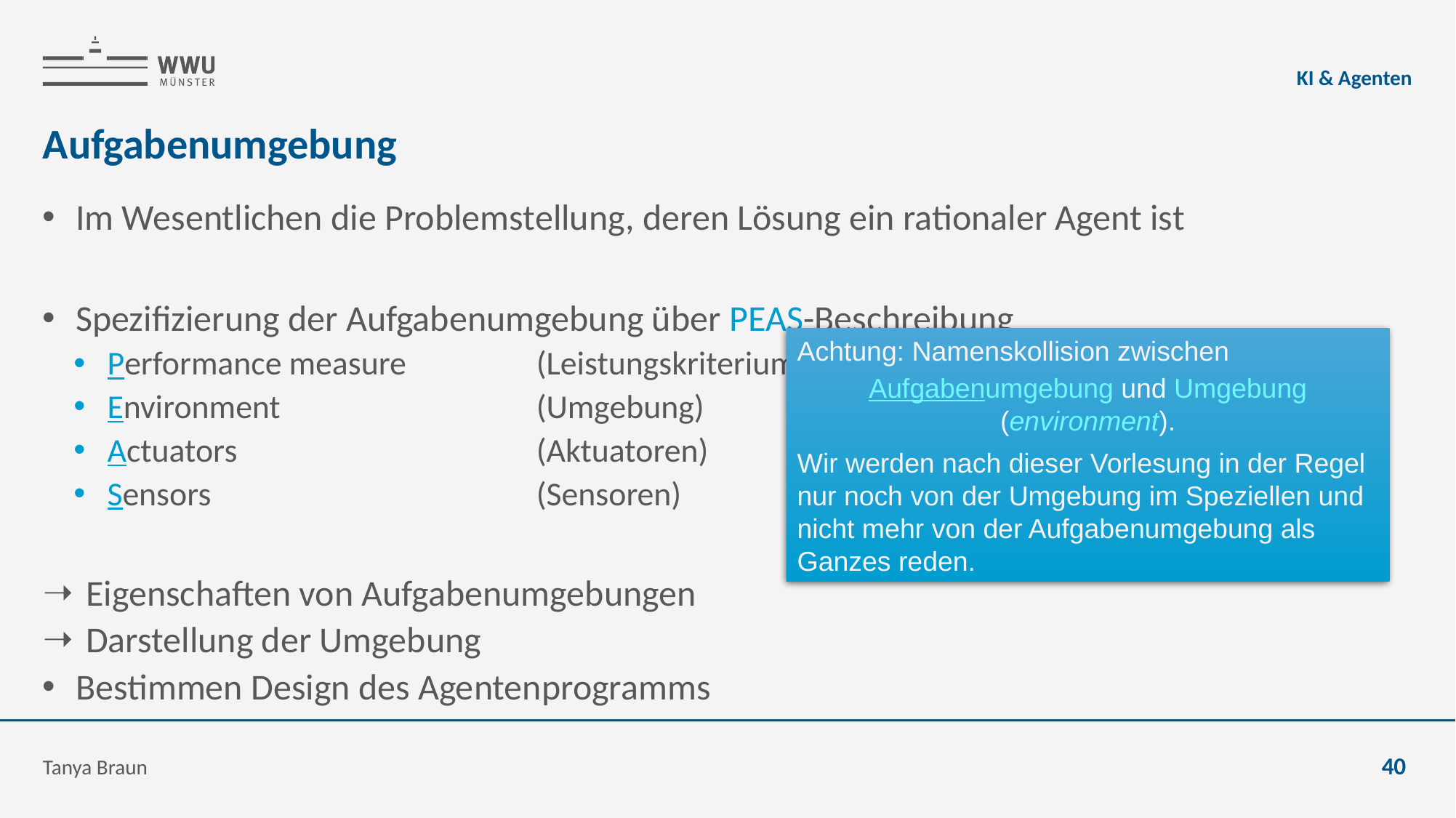

KI & Agenten
# Aufgabenumgebung
Im Wesentlichen die Problemstellung, deren Lösung ein rationaler Agent ist

Spezifizierung der Aufgabenumgebung über PEAS-Beschreibung
Performance measure	(Leistungskriterium)
Environment 	(Umgebung)
Actuators 	(Aktuatoren)
Sensors 	(Sensoren)

Eigenschaften von Aufgabenumgebungen
Darstellung der Umgebung
Bestimmen Design des Agentenprogramms

Achtung: Namenskollision zwischen
Aufgabenumgebung und Umgebung (environment).
Wir werden nach dieser Vorlesung in der Regel nur noch von der Umgebung im Speziellen und nicht mehr von der Aufgabenumgebung als Ganzes reden.
Tanya Braun
40